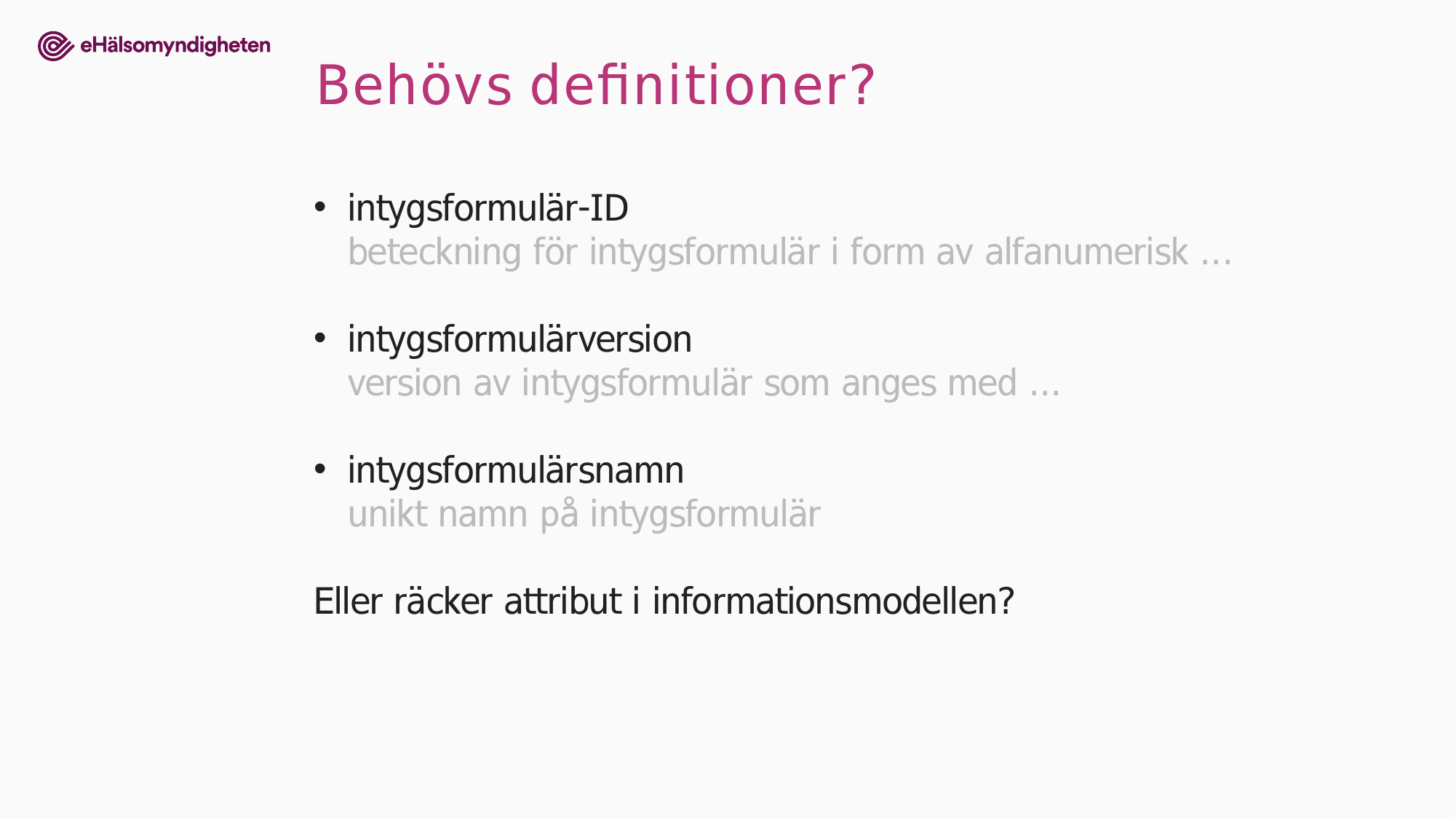

Behövs definitioner?
intygsformulär-ID
beteckning för intygsformulär i form av alfanumerisk ...

intygsformulärversion
version av intygsformulär som anges med ...

intygsformulärsnamn
unikt namn på intygsformulär

Eller räcker attribut i informationsmodellen?
11.1dX